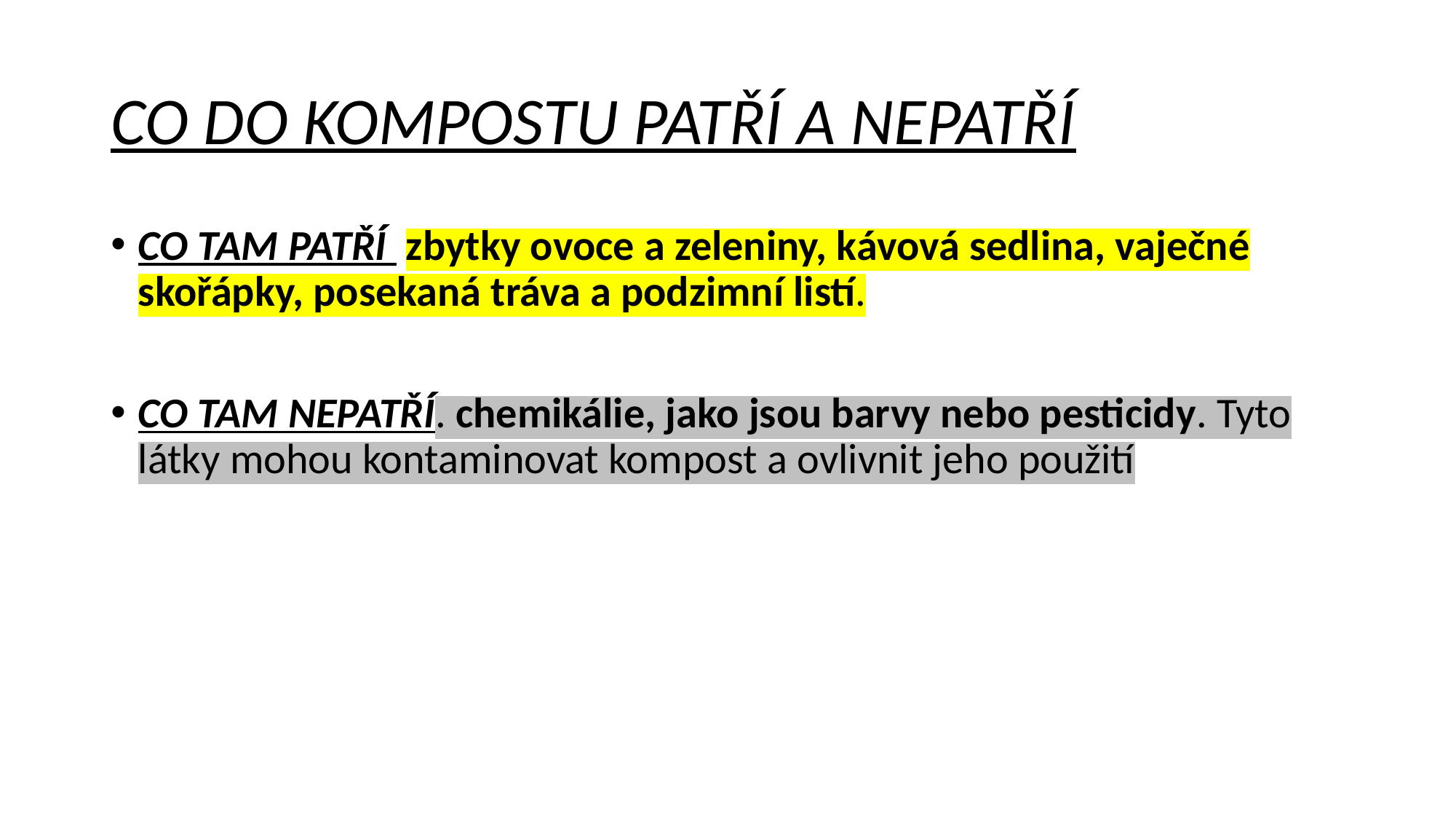

# CO DO KOMPOSTU PATŘÍ A NEPATŘÍ
CO TAM PATŘÍ  zbytky ovoce a zeleniny, kávová sedlina, vaječné skořápky, posekaná tráva a podzimní listí.

CO TAM NEPATŘÍ. chemikálie, jako jsou barvy nebo pesticidy. Tyto látky mohou kontaminovat kompost a ovlivnit jeho použití